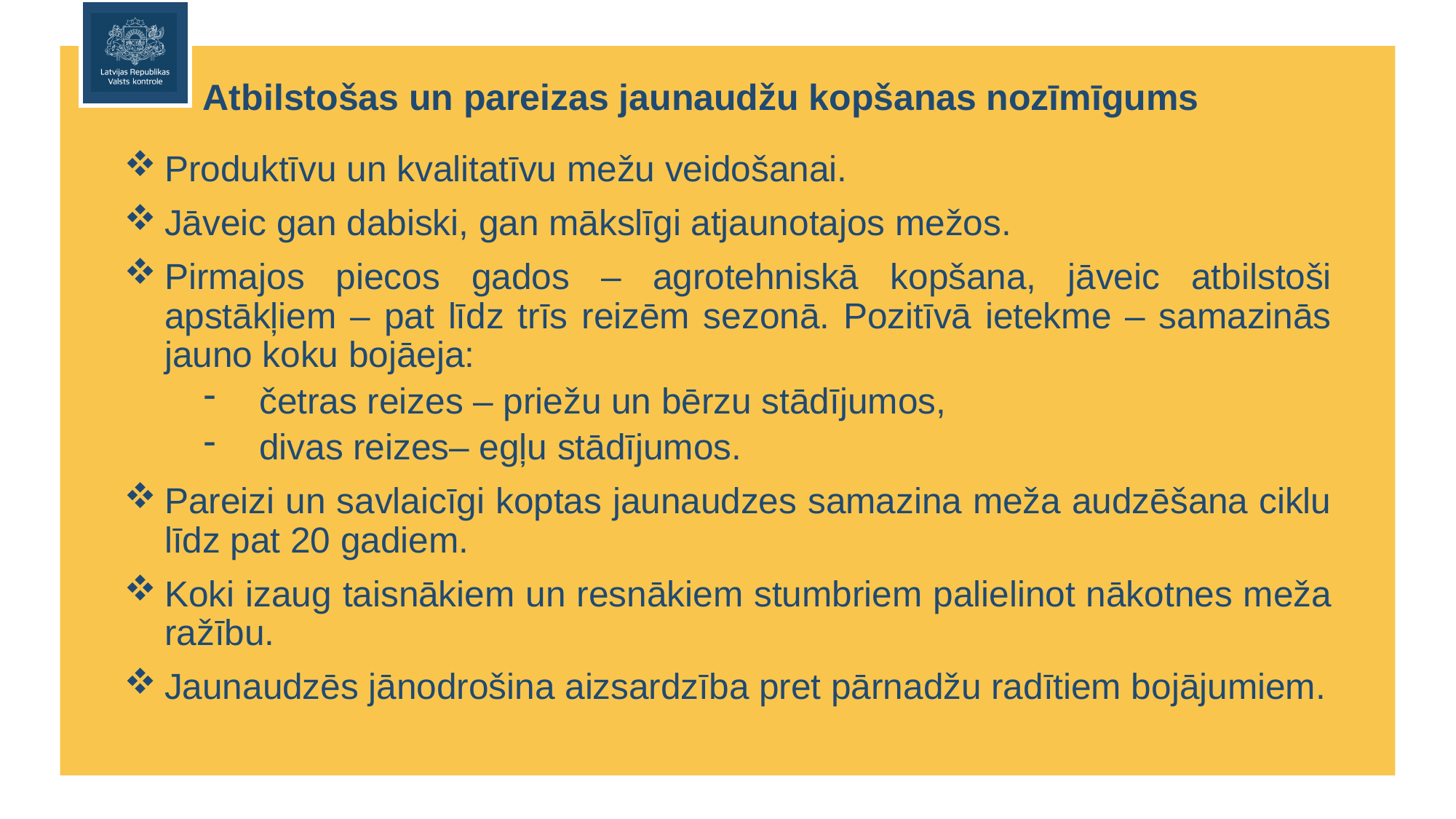

Atbilstošas un pareizas jaunaudžu kopšanas nozīmīgums
Produktīvu un kvalitatīvu mežu veidošanai.
Jāveic gan dabiski, gan mākslīgi atjaunotajos mežos.
Pirmajos piecos gados – agrotehniskā kopšana, jāveic atbilstoši apstākļiem – pat līdz trīs reizēm sezonā. Pozitīvā ietekme – samazinās jauno koku bojāeja:
četras reizes – priežu un bērzu stādījumos,
divas reizes– egļu stādījumos.
Pareizi un savlaicīgi koptas jaunaudzes samazina meža audzēšana ciklu līdz pat 20 gadiem.
Koki izaug taisnākiem un resnākiem stumbriem palielinot nākotnes meža ražību.
Jaunaudzēs jānodrošina aizsardzība pret pārnadžu radītiem bojājumiem.